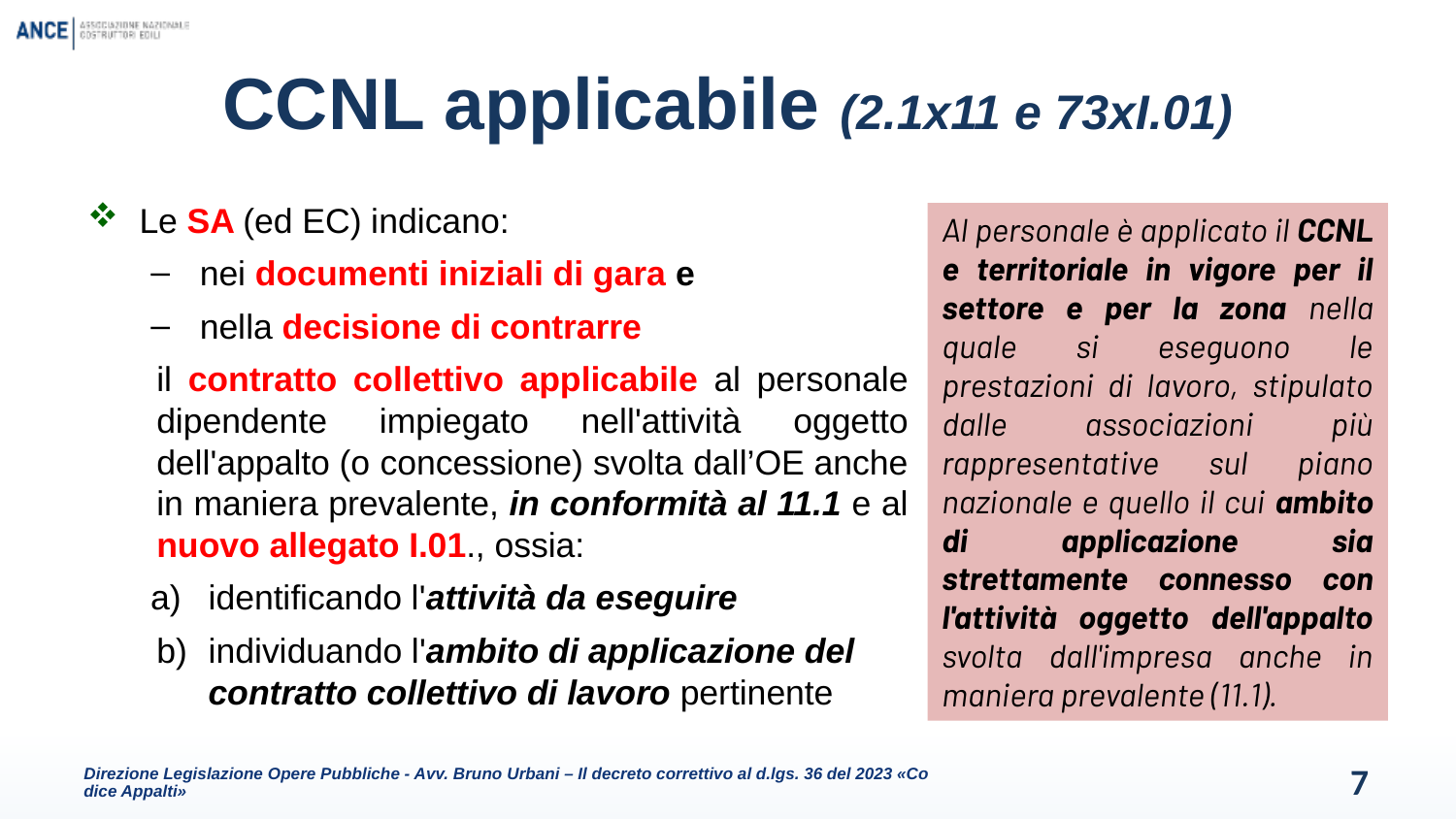

# CCNL applicabile (2.1x11 e 73xI.01)
Le SA (ed EC) indicano:
nei documenti iniziali di gara e
nella decisione di contrarre
il contratto collettivo applicabile al personale dipendente impiegato nell'attività oggetto dell'appalto (o concessione) svolta dall’OE anche in maniera prevalente, in conformità al 11.1 e al nuovo allegato I.01., ossia:
identificando l'attività da eseguire
individuando l'ambito di applicazione del contratto collettivo di lavoro pertinente
Al personale è applicato il CCNL e territoriale in vigore per il settore e per la zona nella quale si eseguono le prestazioni di lavoro, stipulato dalle associazioni più rappresentative sul piano nazionale e quello il cui ambito di applicazione sia strettamente connesso con l'attività oggetto dell'appalto svolta dall'impresa anche in maniera prevalente (11.1).
Direzione Legislazione Opere Pubbliche - Avv. Bruno Urbani – Il decreto correttivo al d.lgs. 36 del 2023 «Codice Appalti»
7